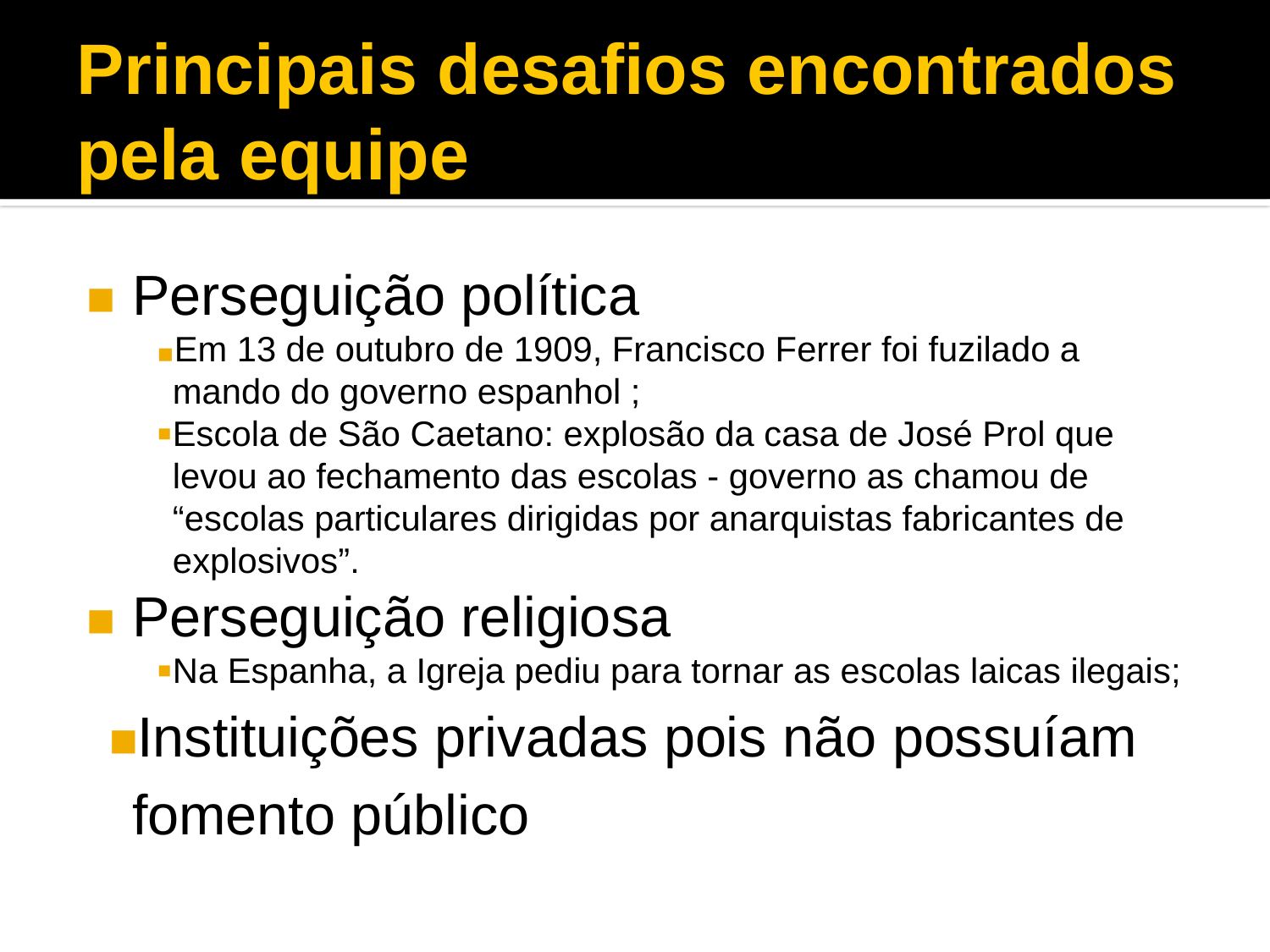

# Principais desafios encontrados pela equipe
Perseguição política
Em 13 de outubro de 1909, Francisco Ferrer foi fuzilado a mando do governo espanhol ;
Escola de São Caetano: explosão da casa de José Prol que levou ao fechamento das escolas - governo as chamou de “escolas particulares dirigidas por anarquistas fabricantes de explosivos”.
Perseguição religiosa
Na Espanha, a Igreja pediu para tornar as escolas laicas ilegais;
Instituições privadas pois não possuíam fomento público